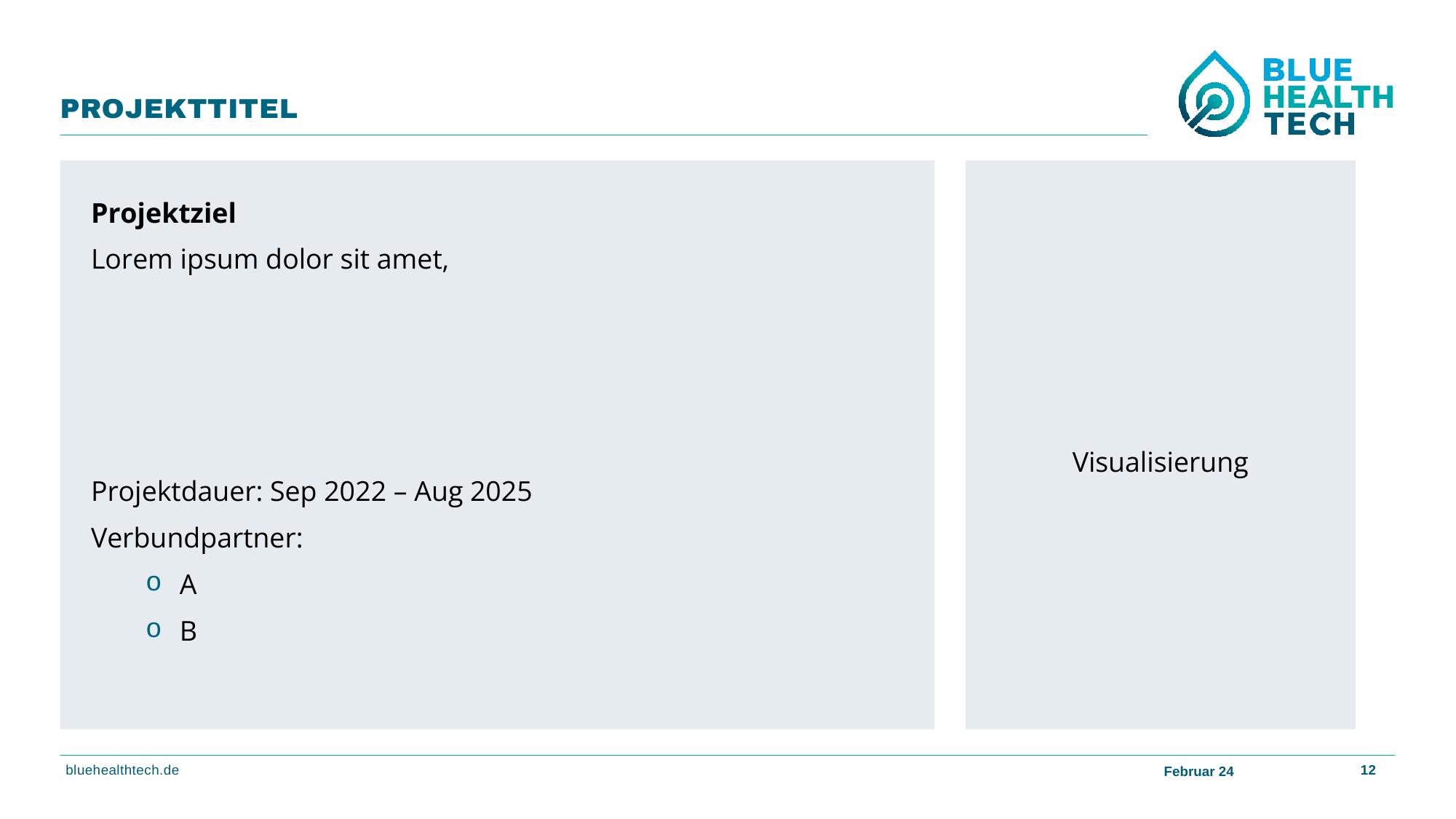

# PROJEKTTITEL

Visualisierung

Projektziel
Lorem ipsum dolor sit amet,

Projektdauer: Sep 2022 – Aug 2025
Verbundpartner:
A
B

12
bluehealthtech.de
Februar 24